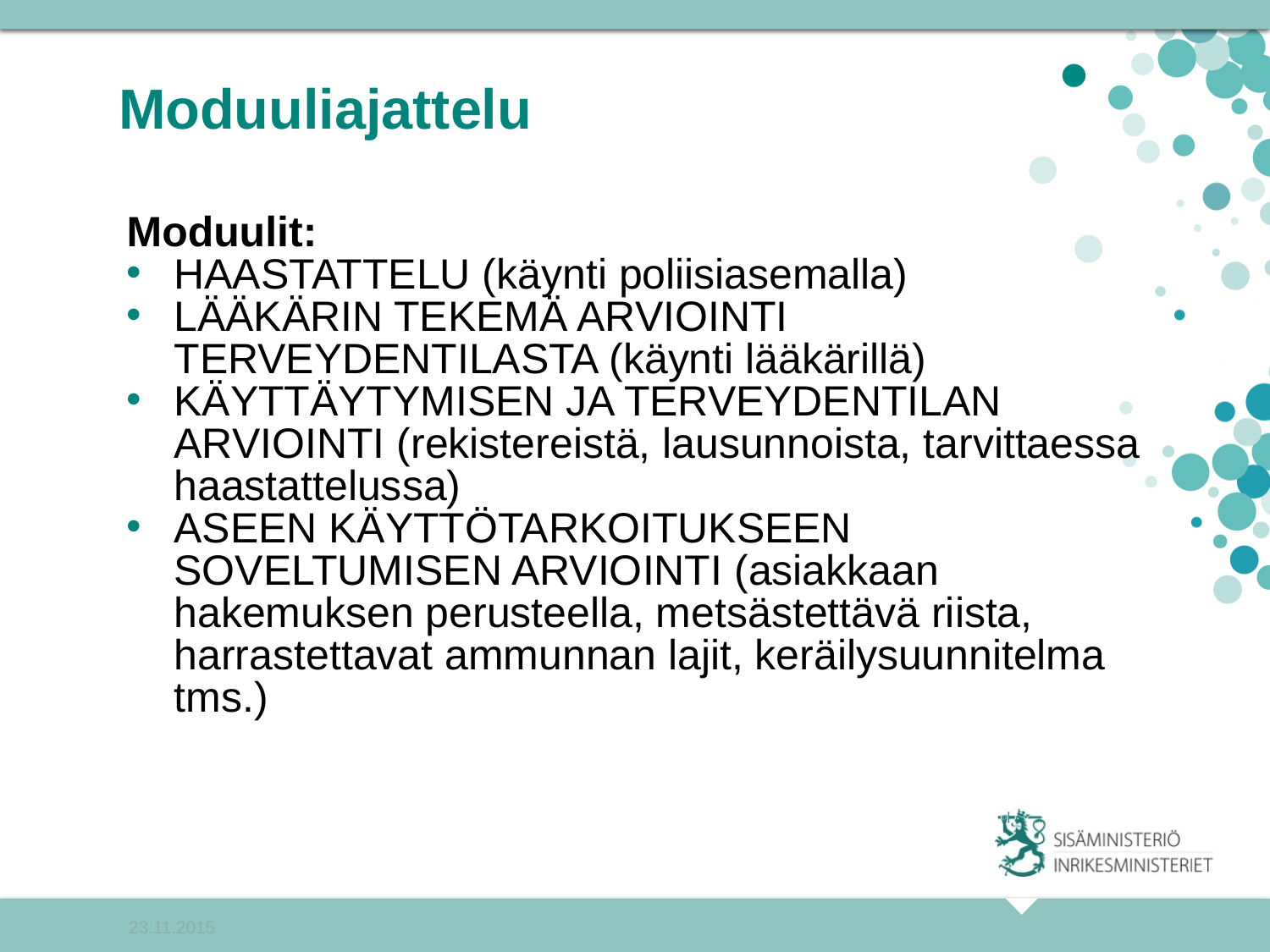

# Moduuliajattelu
Moduulit:
HAASTATTELU (käynti poliisiasemalla)
LÄÄKÄRIN TEKEMÄ ARVIOINTI TERVEYDENTILASTA (käynti lääkärillä)
KÄYTTÄYTYMISEN JA TERVEYDENTILAN ARVIOINTI (rekistereistä, lausunnoista, tarvittaessa haastattelussa)
ASEEN KÄYTTÖTARKOITUKSEEN SOVELTUMISEN ARVIOINTI (asiakkaan hakemuksen perusteella, metsästettävä riista, harrastettavat ammunnan lajit, keräilysuunnitelma tms.)

23.11.2015
18